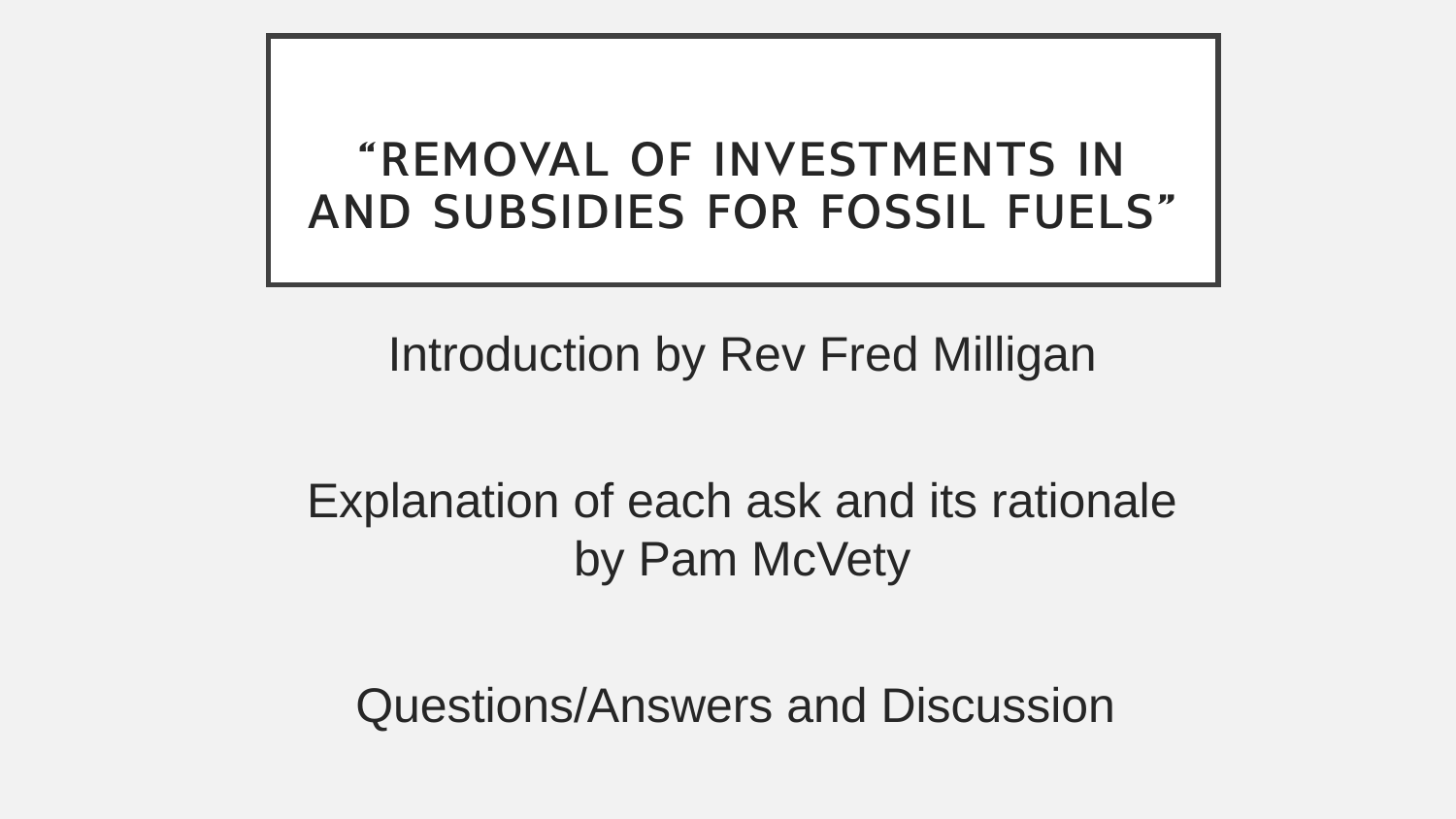

# “removal of investments in and subsidies for fossil fuels”
Introduction by Rev Fred Milligan

Explanation of each ask and its rationale by Pam McVety

Questions/Answers and Discussion